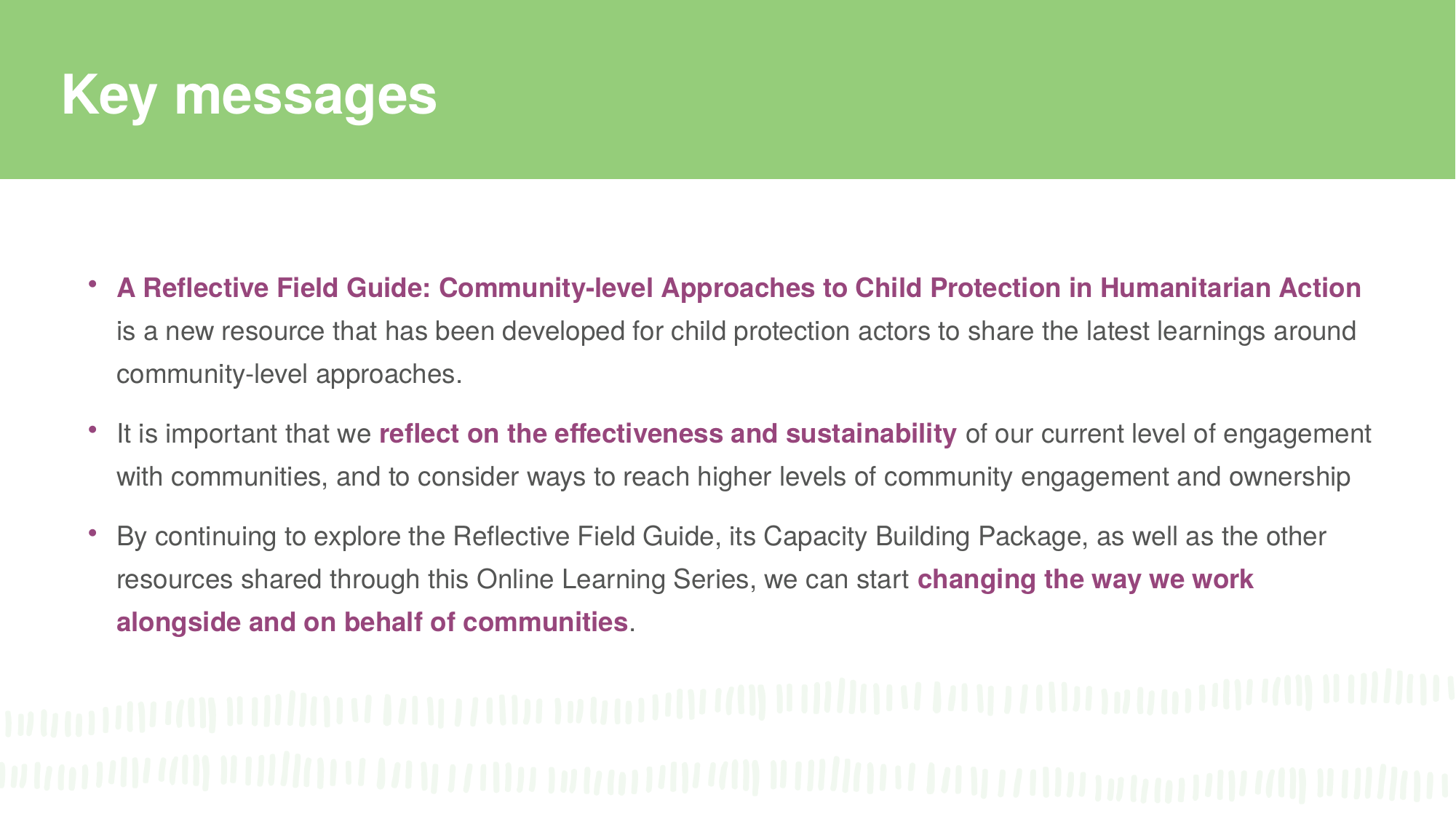

# Key messages
A Reflective Field Guide: Community-level Approaches to Child Protection in Humanitarian Action is a new resource that has been developed for child protection actors to share the latest learnings around community-level approaches.
It is important that we reflect on the effectiveness and sustainability of our current level of engagement with communities, and to consider ways to reach higher levels of community engagement and ownership
By continuing to explore the Reflective Field Guide, its Capacity Building Package, as well as the other resources shared through this Online Learning Series, we can start changing the way we work alongside and on behalf of communities.